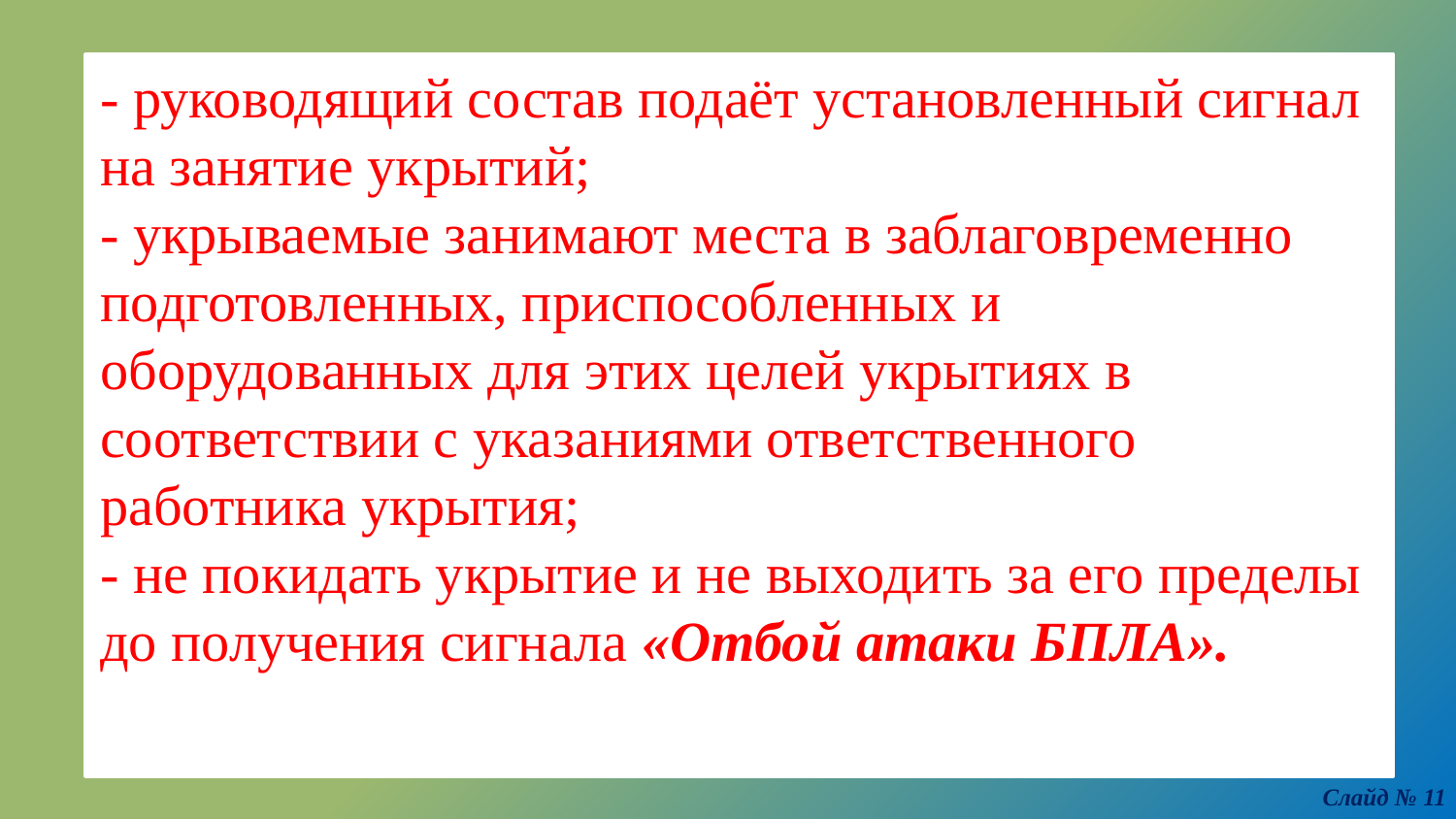

- руководящий состав подаёт установленный сигнал на занятие укрытий;
- укрываемые занимают места в заблаговременно подготовленных, приспособленных и оборудованных для этих целей укрытиях в соответствии с указаниями ответственного работника укрытия;
- не покидать укрытие и не выходить за его пределы до получения сигнала «Отбой атаки БПЛА».
Слайд № 11